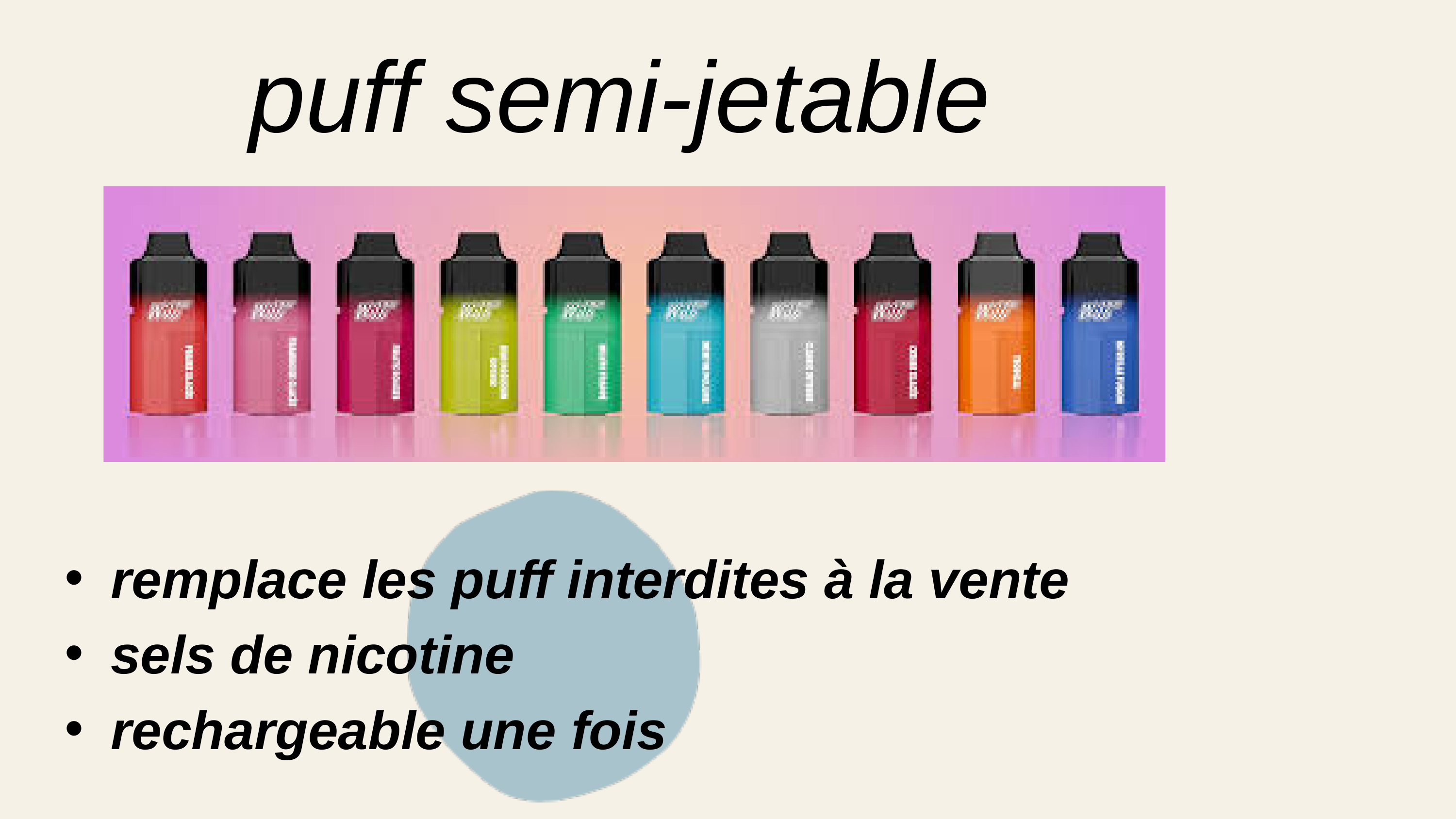

puff semi-jetable

remplace les puff interdites à la vente
sels de nicotine
rechargeable une fois